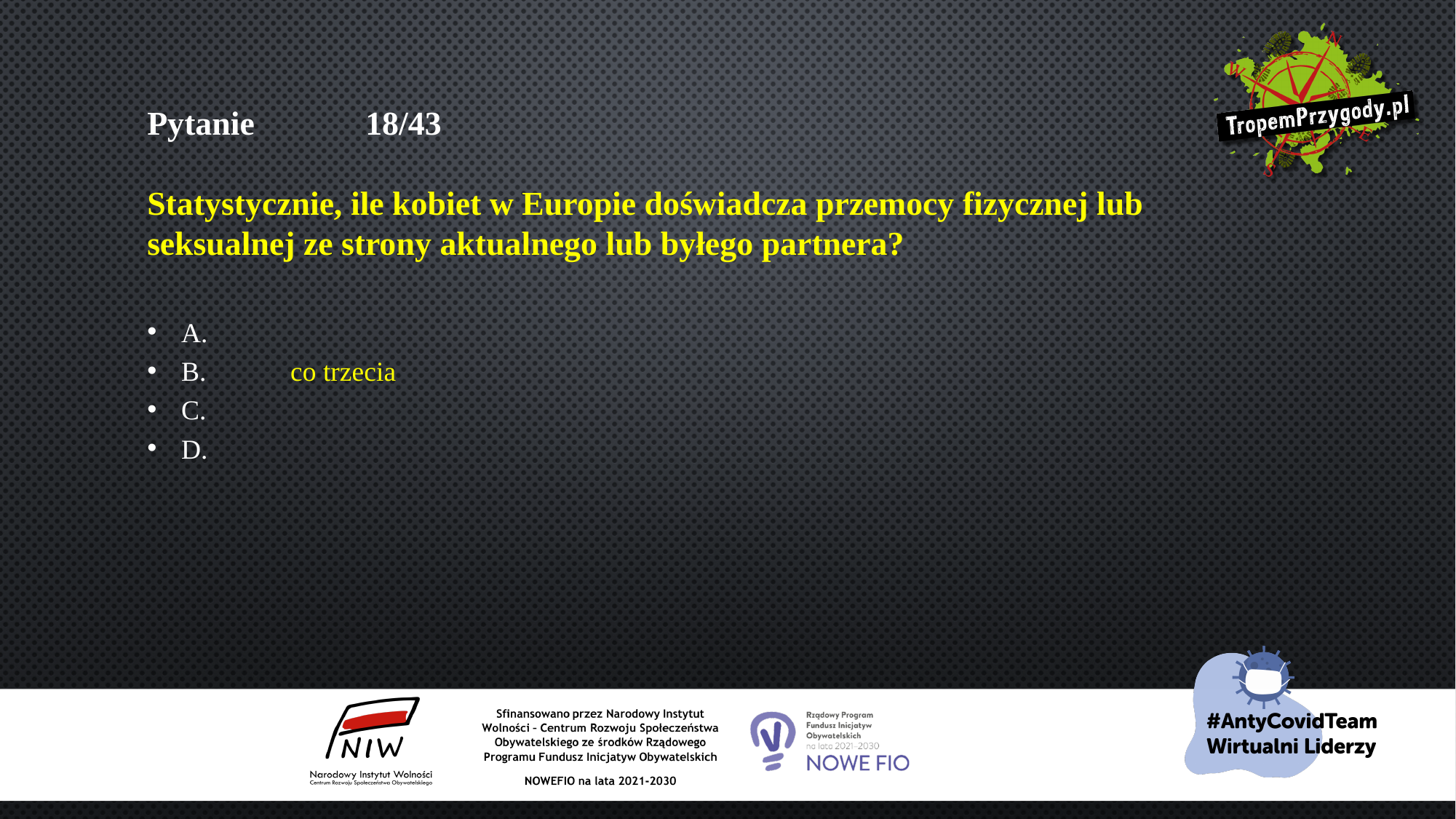

# Pytanie 	18/43 Statystycznie, ile kobiet w Europie doświadcza przemocy fizycznej lub seksualnej ze strony aktualnego lub byłego partnera?
A.
B.	co trzecia
C.
D.